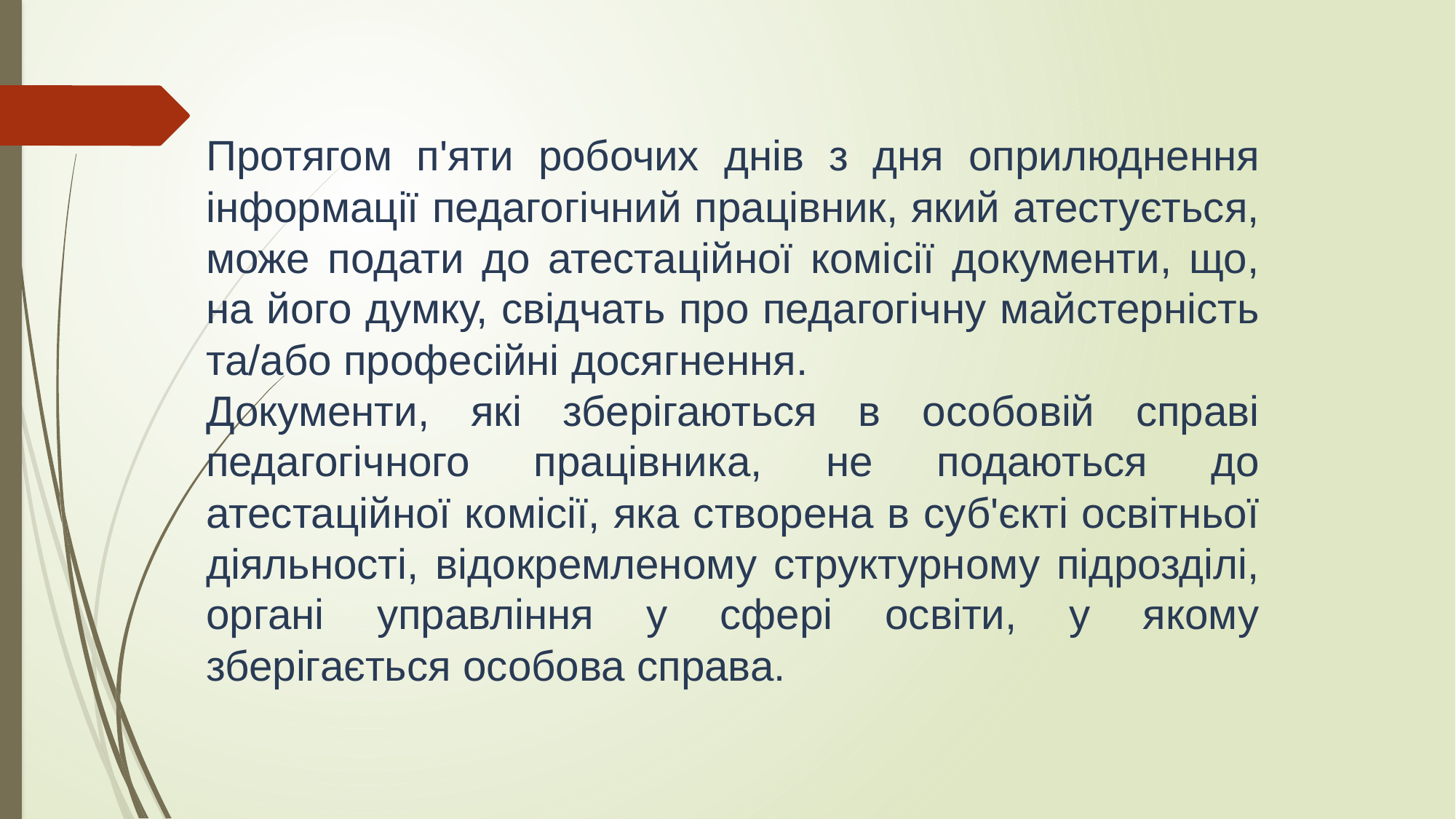

Протягом п'яти робочих днів з дня оприлюднення інформації педагогічний працівник, який атестується, може подати до атестаційної комісії документи, що, на його думку, свідчать про педагогічну майстерність та/або професійні досягнення.
Документи, які зберігаються в особовій справі педагогічного працівника, не подаються до атестаційної комісії, яка створена в суб'єкті освітньої діяльності, відокремленому структурному підрозділі, органі управління у сфері освіти, у якому зберігається особова справа.